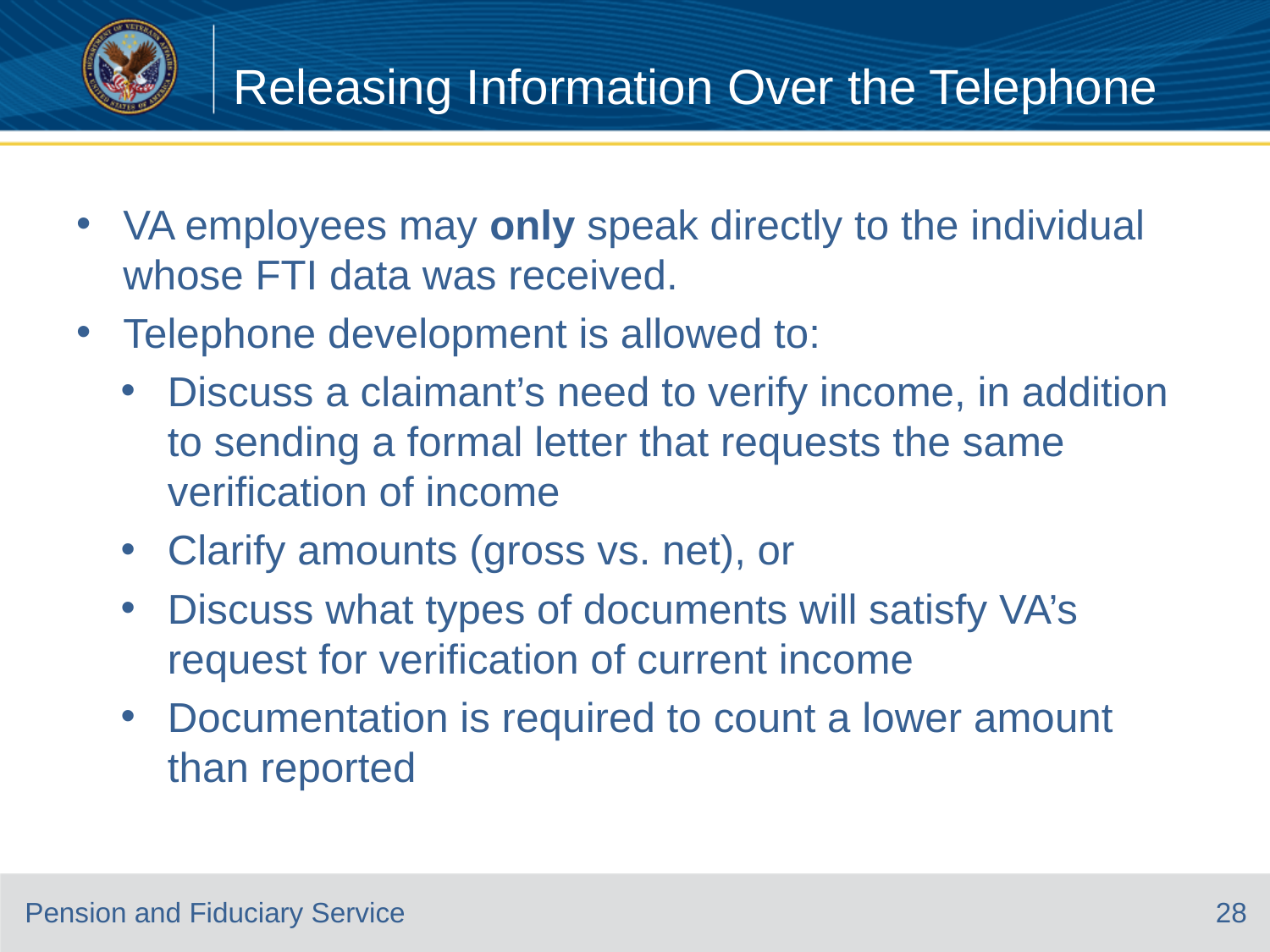

# Releasing Information Over the Telephone
VA employees may only speak directly to the individual whose FTI data was received.
Telephone development is allowed to:
Discuss a claimant’s need to verify income, in addition to sending a formal letter that requests the same verification of income
Clarify amounts (gross vs. net), or
Discuss what types of documents will satisfy VA’s request for verification of current income
Documentation is required to count a lower amount than reported

28